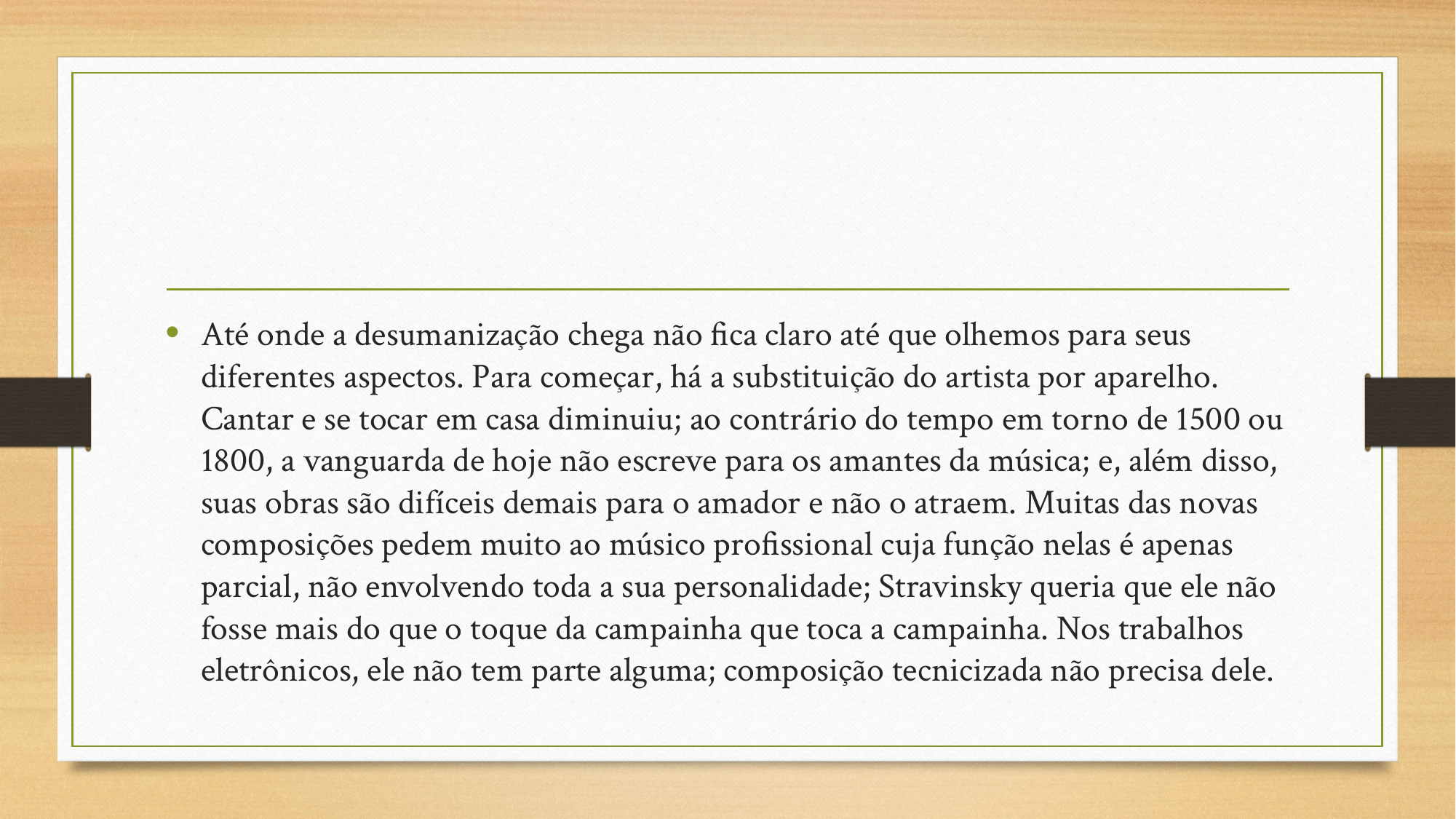

#
Até onde a desumanização chega não fica claro até que olhemos para seus diferentes aspectos. Para começar, há a substituição do artista por aparelho. Cantar e se tocar em casa diminuiu; ao contrário do tempo em torno de 1500 ou 1800, a vanguarda de hoje não escreve para os amantes da música; e, além disso, suas obras são difíceis demais para o amador e não o atraem. Muitas das novas composições pedem muito ao músico profissional cuja função nelas é apenas parcial, não envolvendo toda a sua personalidade; Stravinsky queria que ele não fosse mais do que o toque da campainha que toca a campainha. Nos trabalhos eletrônicos, ele não tem parte alguma; composição tecnicizada não precisa dele.